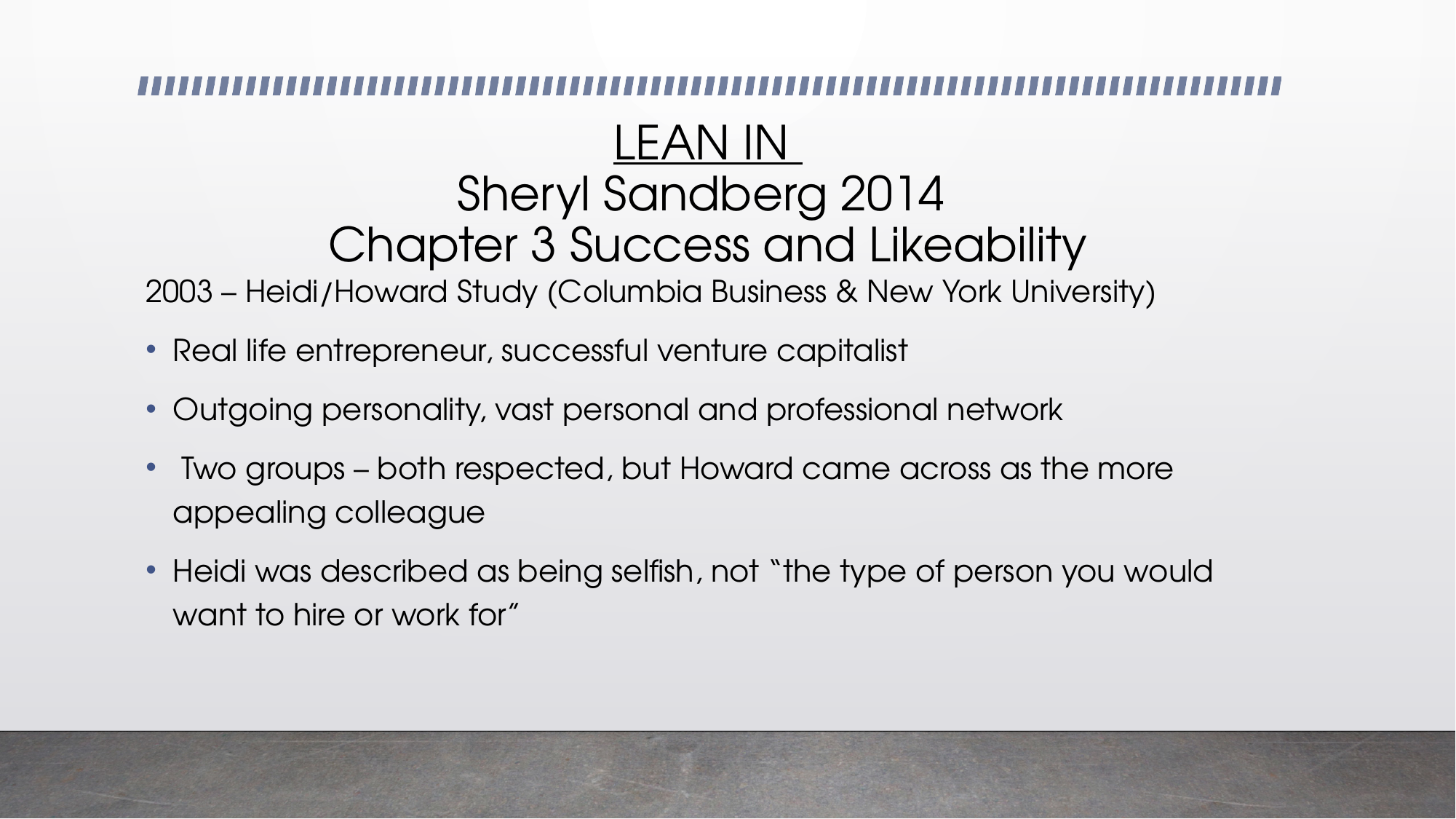

# LEAN IN Sheryl Sandberg 2014 Chapter 3 Success and Likeability
2003 – Heidi/Howard Study (Columbia Business & New York University)
Real life entrepreneur, successful venture capitalist
Outgoing personality, vast personal and professional network
 Two groups – both respected, but Howard came across as the more appealing colleague
Heidi was described as being selfish, not “the type of person you would want to hire or work for”